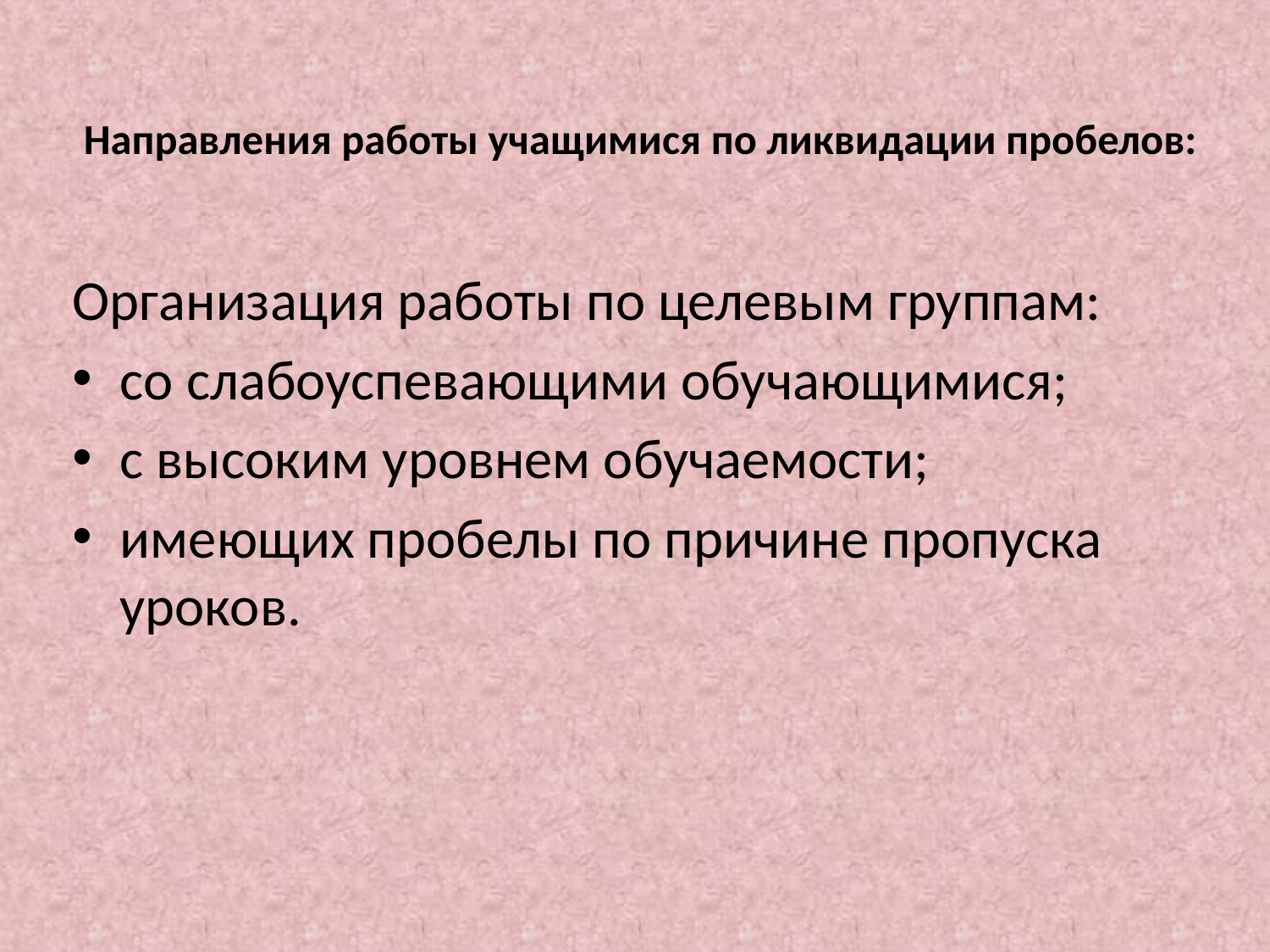

# Направления работы учащимися по ликвидации пробелов:
Организация работы по целевым группам:
со слабоуспевающими обучающимися;
с высоким уровнем обучаемости;
имеющих пробелы по причине пропуска уроков.